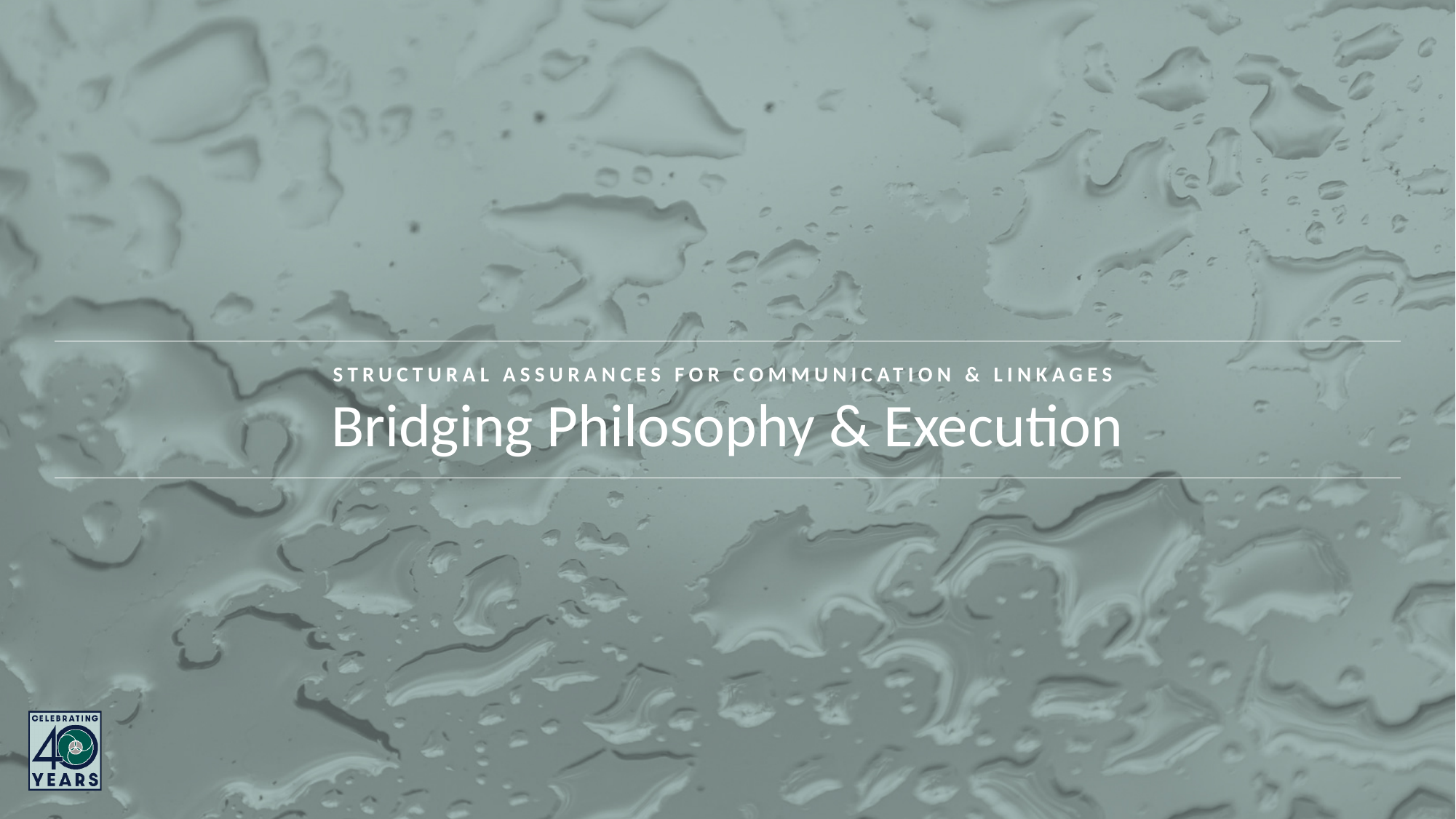

STRUCTURAL ASSURANCES FOR COMMUNICATION & LINKAGES
Bridging Philosophy & Execution